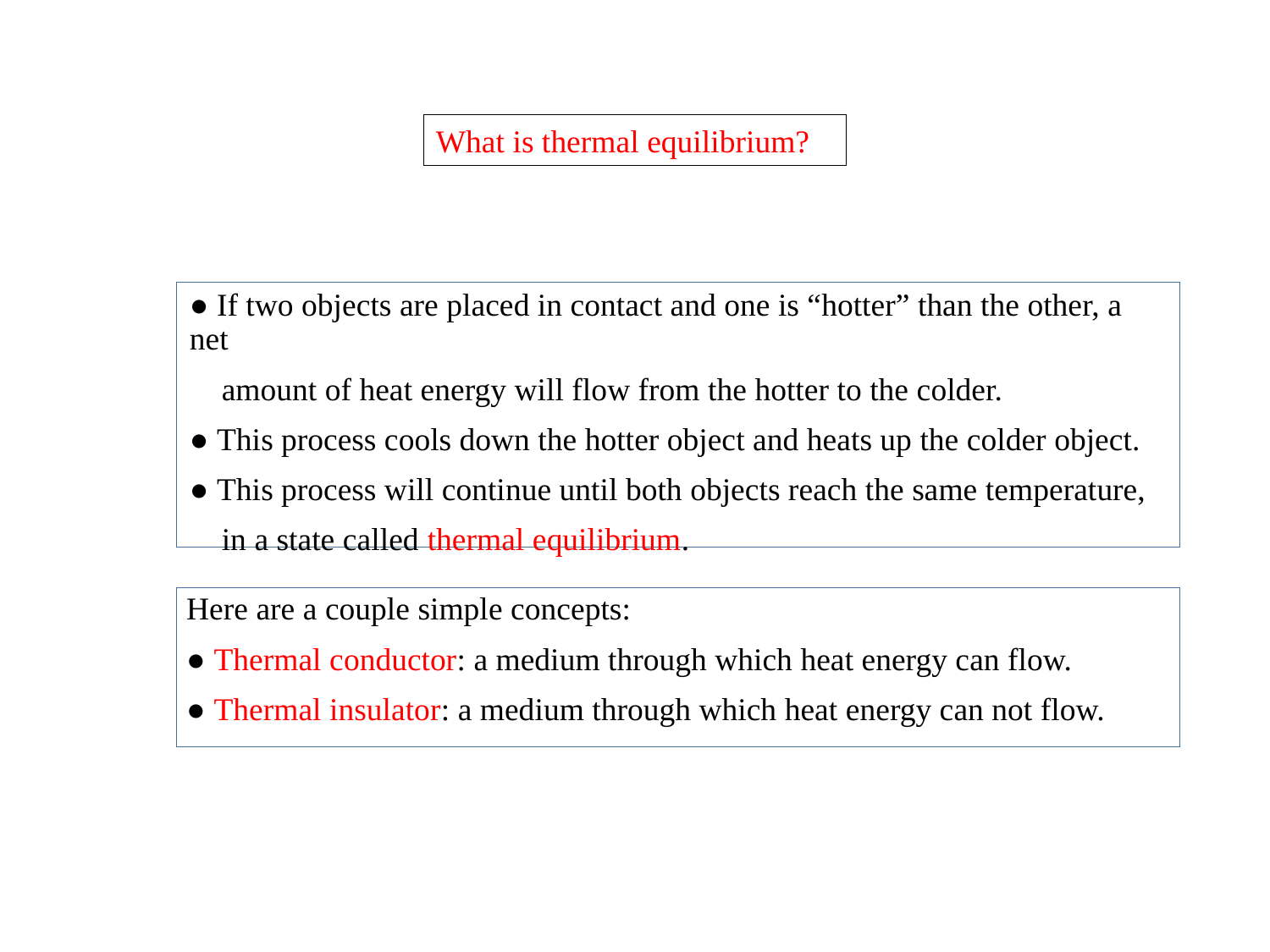

What is thermal equilibrium?
● If two objects are placed in contact and one is “hotter” than the other, a net
    amount of heat energy will flow from the hotter to the colder.
● This process cools down the hotter object and heats up the colder object.
● This process will continue until both objects reach the same temperature,
    in a state called thermal equilibrium.
Here are a couple simple concepts:
● Thermal conductor: a medium through which heat energy can flow.
● Thermal insulator: a medium through which heat energy can not flow.